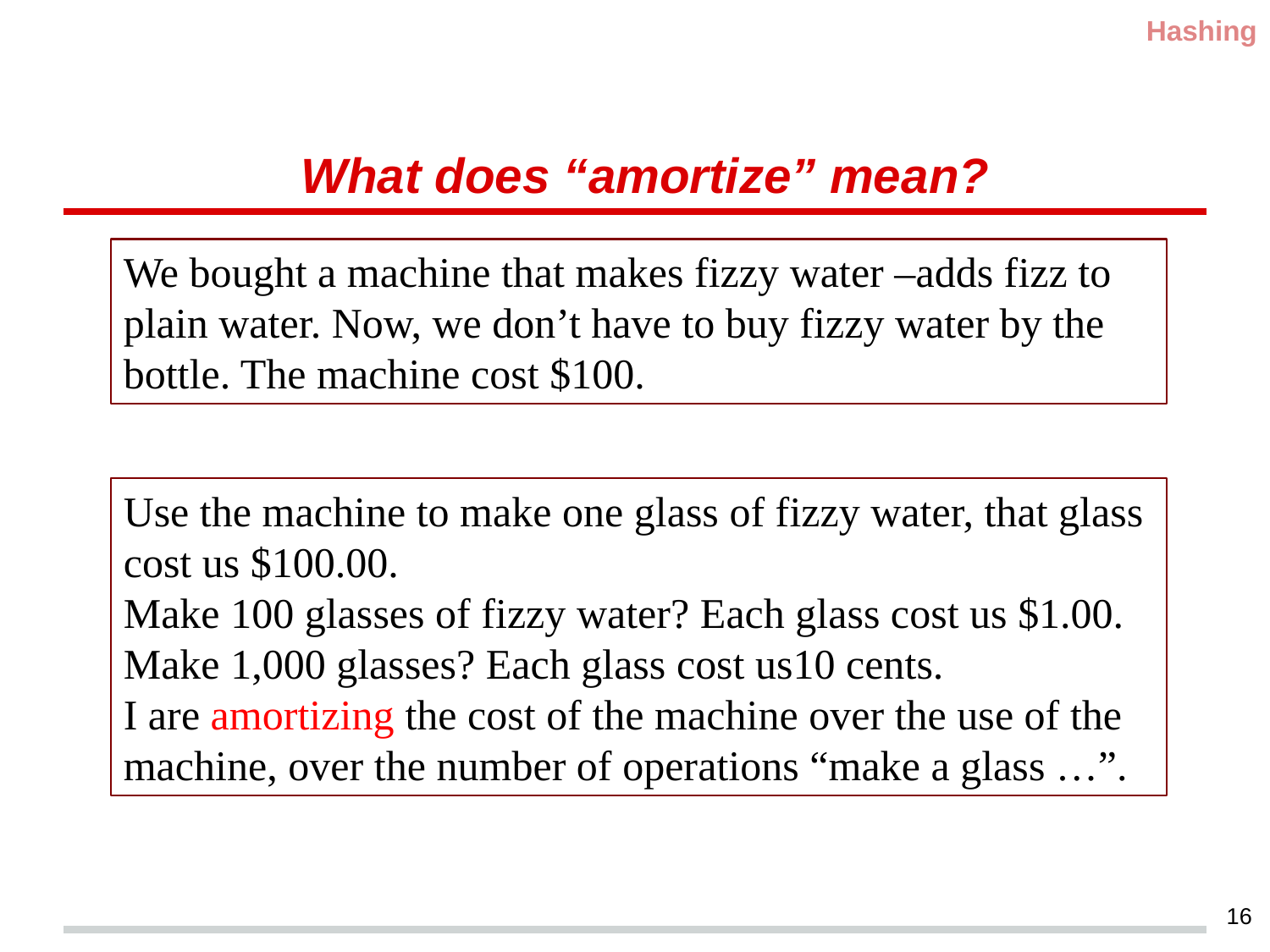

Hashing
# What does “amortize” mean?
We bought a machine that makes fizzy water –adds fizz to plain water. Now, we don’t have to buy fizzy water by the bottle. The machine cost $100.
Use the machine to make one glass of fizzy water, that glass cost us $100.00.
Make 100 glasses of fizzy water? Each glass cost us $1.00.
Make 1,000 glasses? Each glass cost us10 cents.
I are amortizing the cost of the machine over the use of the machine, over the number of operations “make a glass …”.
16